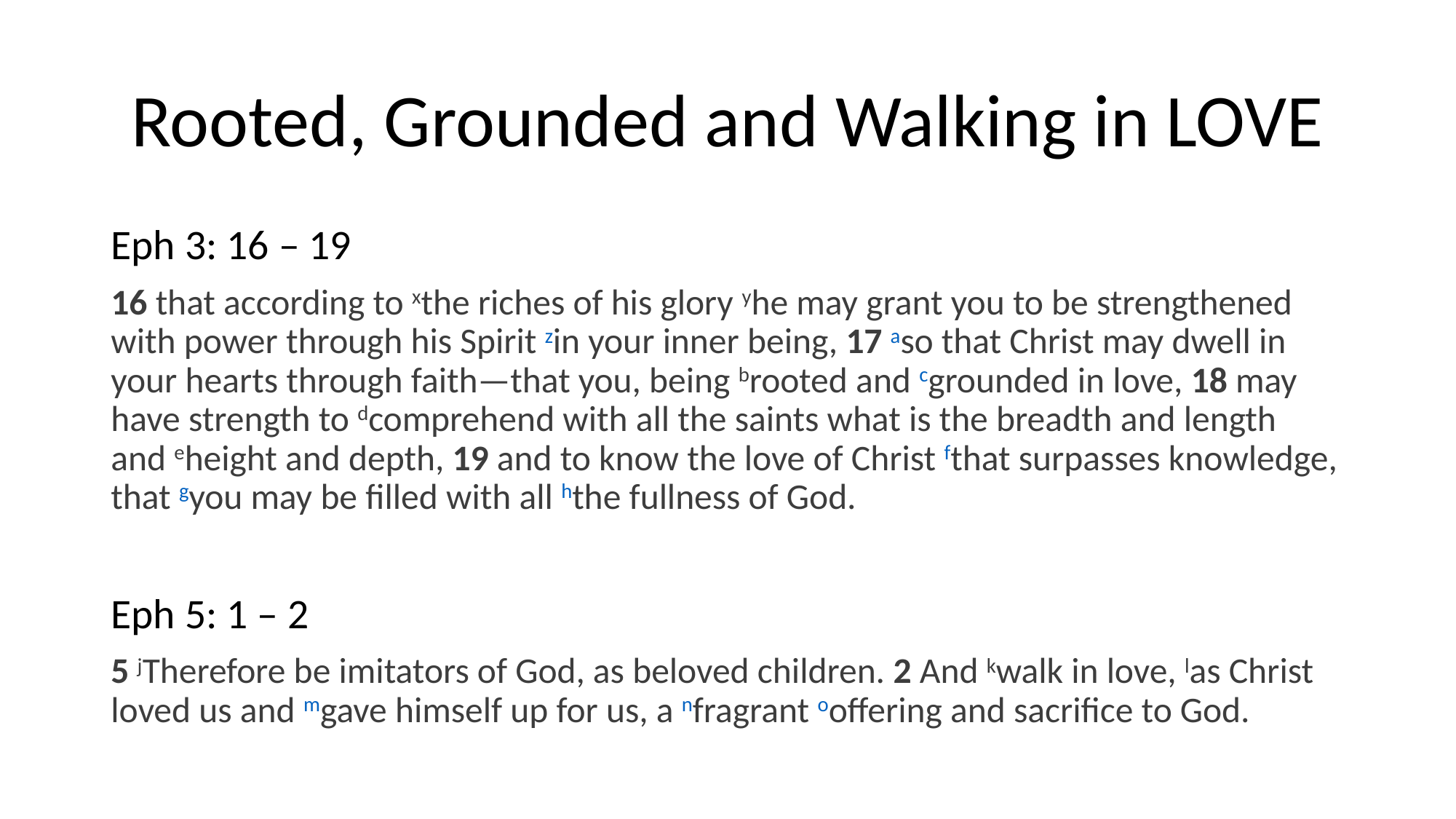

# Rooted, Grounded and Walking in LOVE
Eph 3: 16 – 19
16 that according to xthe riches of his glory yhe may grant you to be strengthened with power through his Spirit zin your inner being, 17 aso that Christ may dwell in your hearts through faith—that you, being brooted and cgrounded in love, 18 may have strength to dcomprehend with all the saints what is the breadth and length and eheight and depth, 19 and to know the love of Christ fthat surpasses knowledge, that gyou may be filled with all hthe fullness of God.

Eph 5: 1 – 2
5 jTherefore be imitators of God, as beloved children. 2 And kwalk in love, las Christ loved us and mgave himself up for us, a nfragrant ooffering and sacrifice to God.